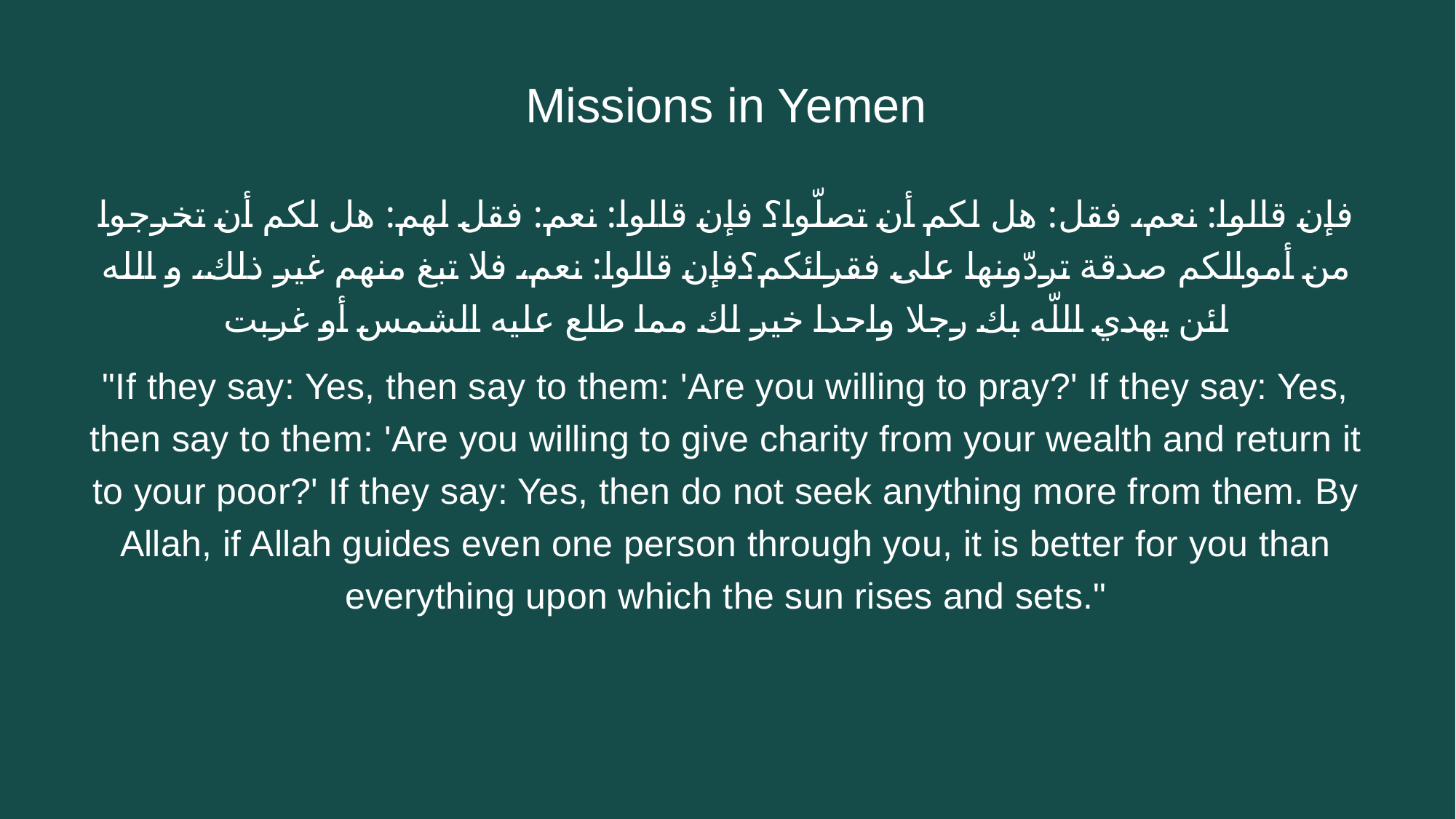

# Missions in Yemen
فإن قالوا: نعم، فقل: هل لكم أن تصلّوا؟ فإن قالوا: نعم: فقل لهم: هل لكم أن تخرجوا من أموالكم صدقة تردّونها على فقرائكم؟فإن قالوا: نعم، فلا تبغ منهم غير ذلك، و الله لئن يهدي اللّه بك رجلا واحدا خير لك مما طلع عليه الشمس أو غربت
"If they say: Yes, then say to them: 'Are you willing to pray?' If they say: Yes, then say to them: 'Are you willing to give charity from your wealth and return it to your poor?' If they say: Yes, then do not seek anything more from them. By Allah, if Allah guides even one person through you, it is better for you than everything upon which the sun rises and sets."